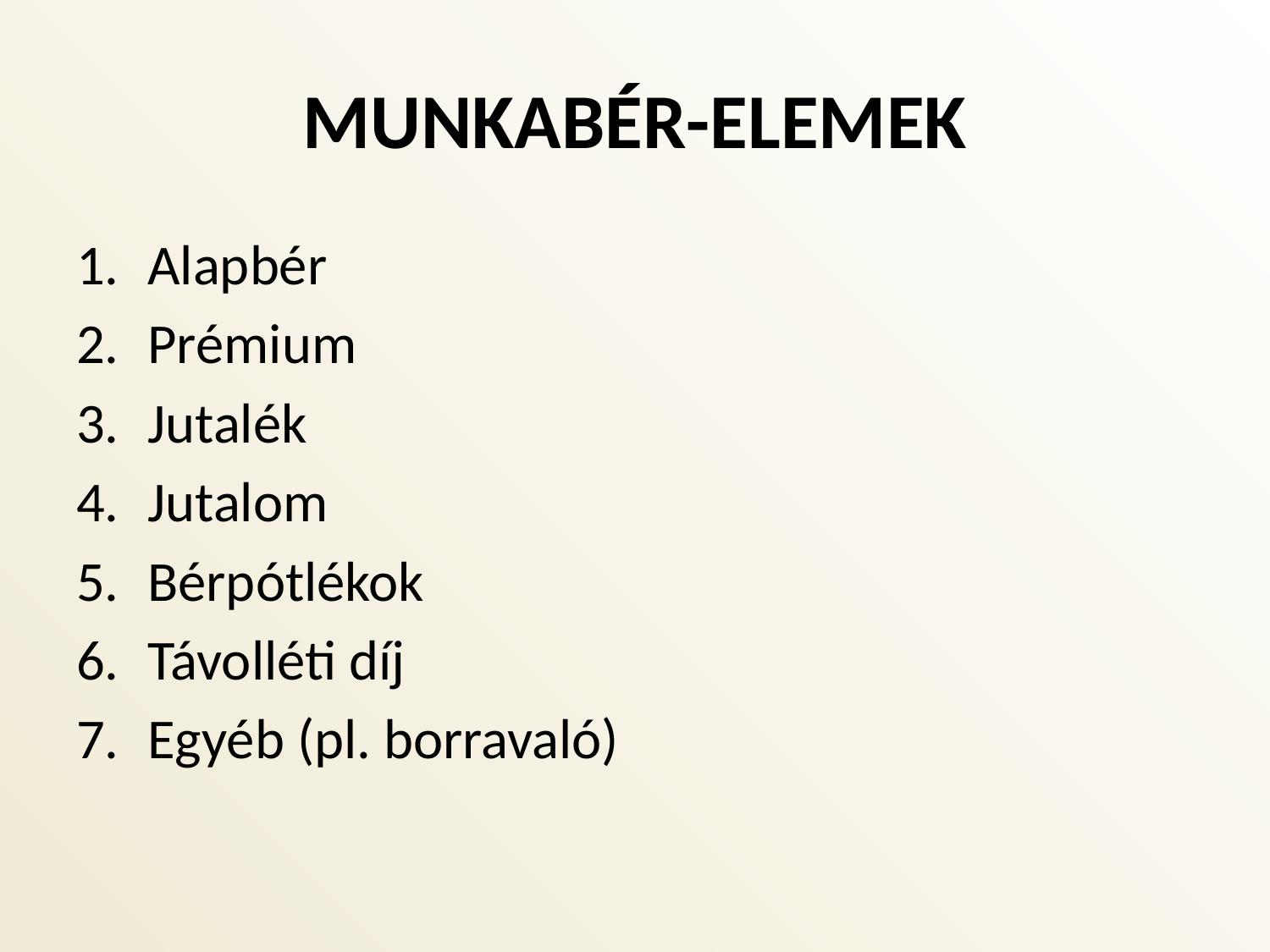

# Munkabér-elemek
Alapbér
Prémium
Jutalék
Jutalom
Bérpótlékok
Távolléti díj
Egyéb (pl. borravaló)